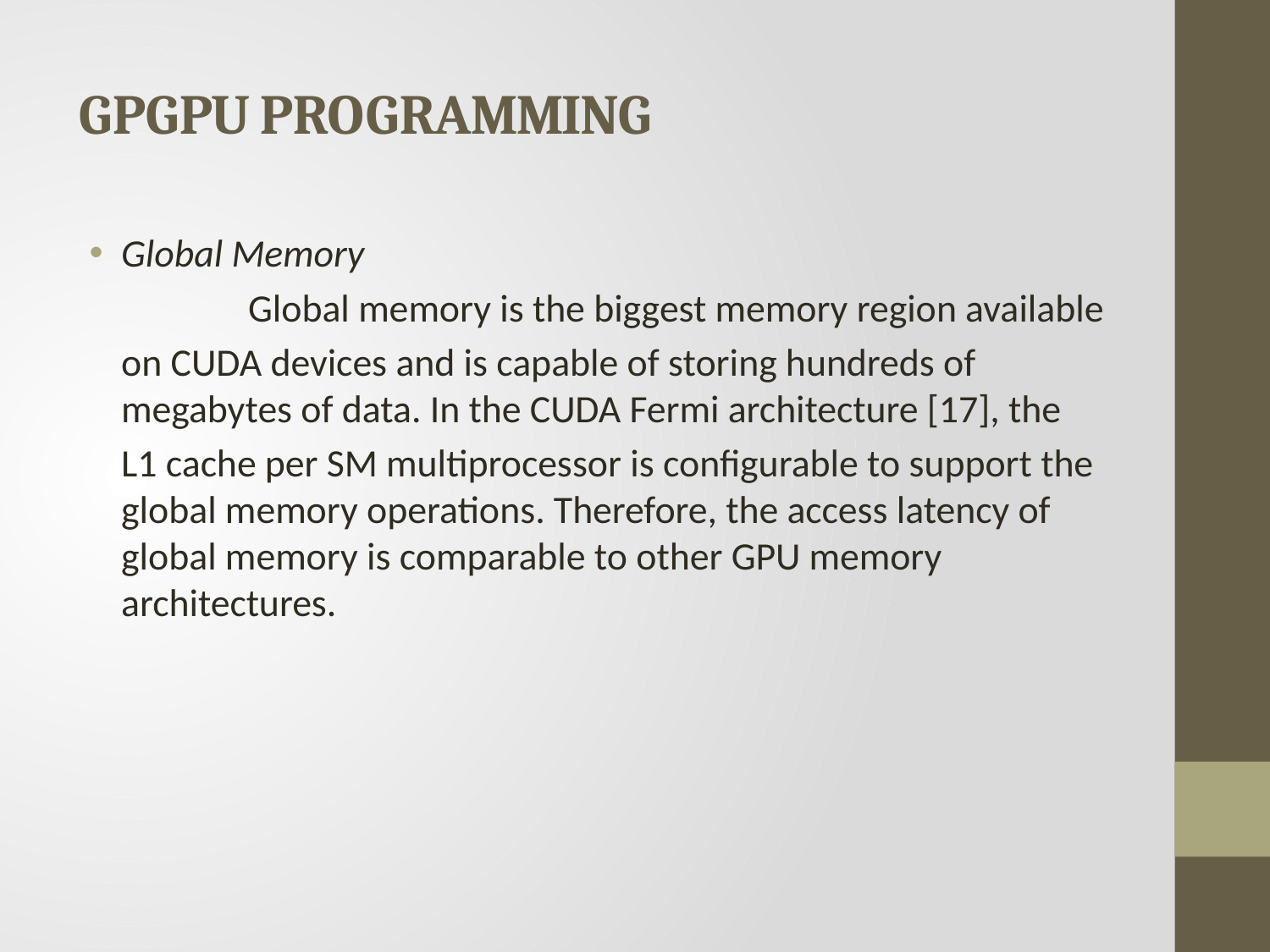

# GPGPU PROGRAMMING
Global Memory
	Global memory is the biggest memory region available
on CUDA devices and is capable of storing hundreds of megabytes of data. In the CUDA Fermi architecture [17], the
L1 cache per SM multiprocessor is configurable to support the global memory operations. Therefore, the access latency of global memory is comparable to other GPU memory architectures.